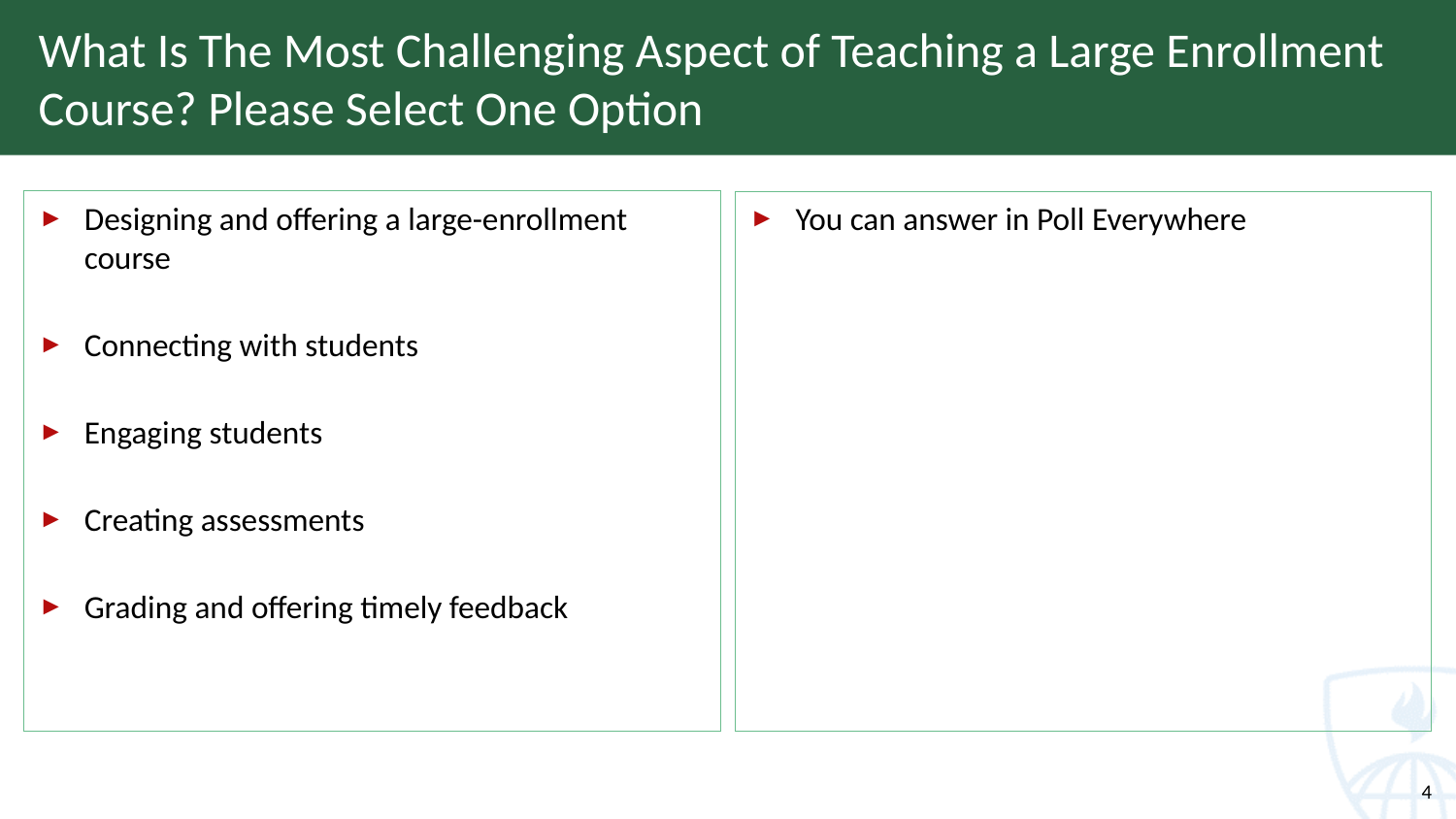

# What Is The Most Challenging Aspect of Teaching a Large Enrollment Course? Please Select One Option
Designing and offering a large-enrollment course
Connecting with students
Engaging students
Creating assessments
Grading and offering timely feedback

You can answer in Poll Everywhere

4